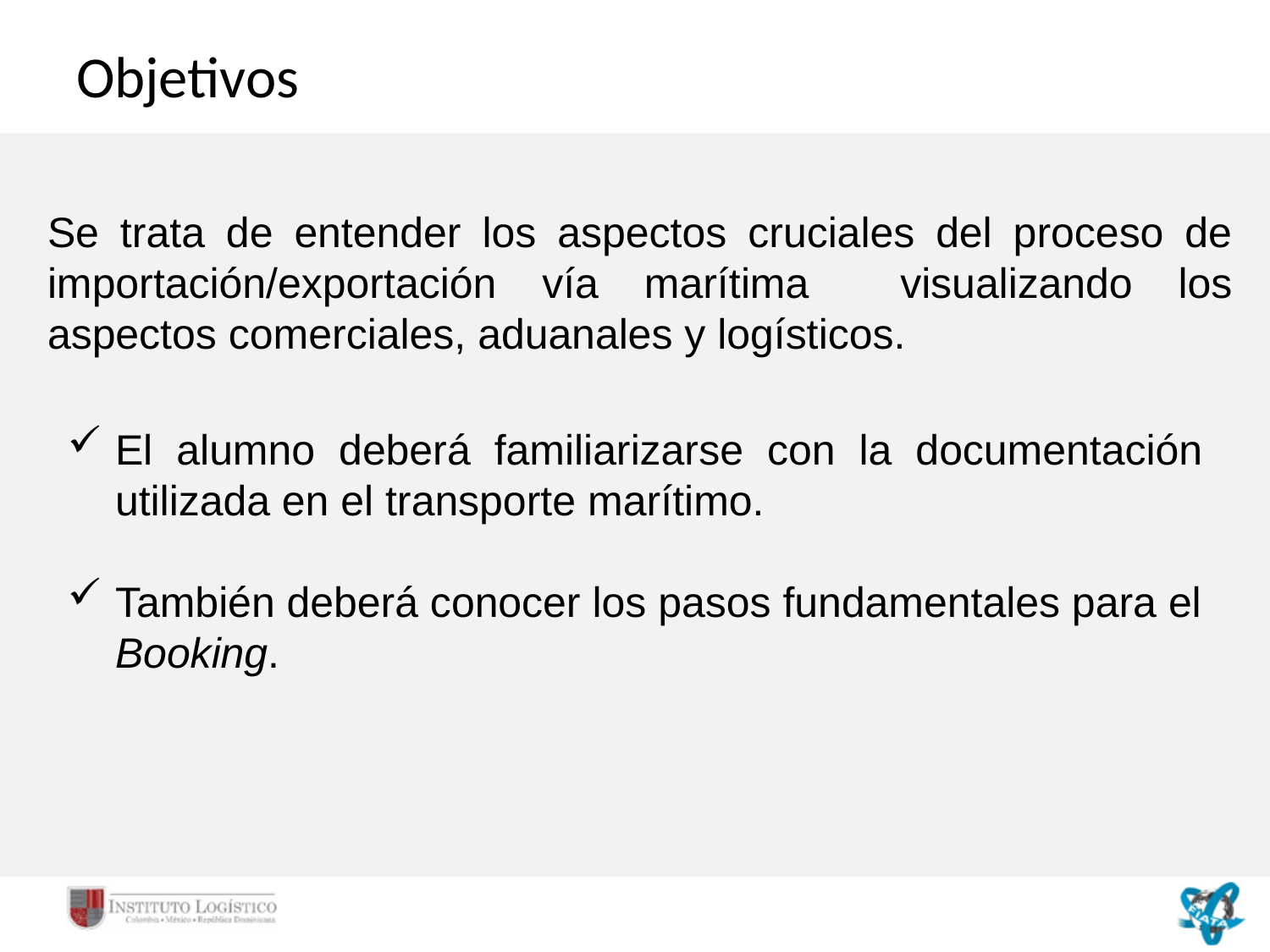

# Objetivos
Se trata de entender los aspectos cruciales del proceso de importación/exportación vía marítima  visualizando los aspectos comerciales, aduanales y logísticos.

El alumno deberá familiarizarse con la documentación utilizada en el transporte marítimo.

También deberá conocer los pasos fundamentales para el Booking.